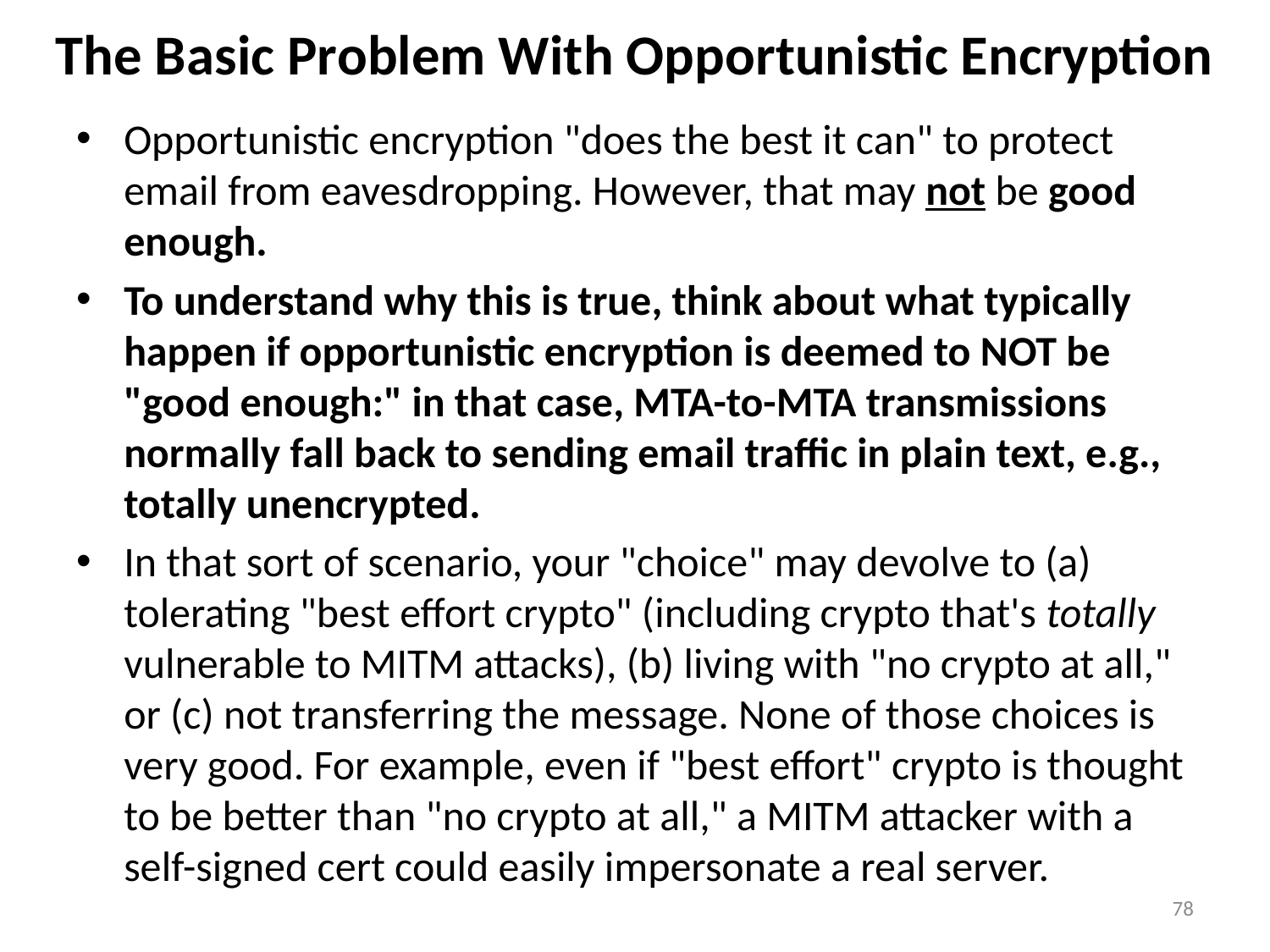

# The Basic Problem With Opportunistic Encryption
Opportunistic encryption "does the best it can" to protect email from eavesdropping. However, that may not be good enough.
To understand why this is true, think about what typically happen if opportunistic encryption is deemed to NOT be "good enough:" in that case, MTA-to-MTA transmissions normally fall back to sending email traffic in plain text, e.g., totally unencrypted.
In that sort of scenario, your "choice" may devolve to (a) tolerating "best effort crypto" (including crypto that's totally vulnerable to MITM attacks), (b) living with "no crypto at all," or (c) not transferring the message. None of those choices is very good. For example, even if "best effort" crypto is thought to be better than "no crypto at all," a MITM attacker with a self-signed cert could easily impersonate a real server.
78